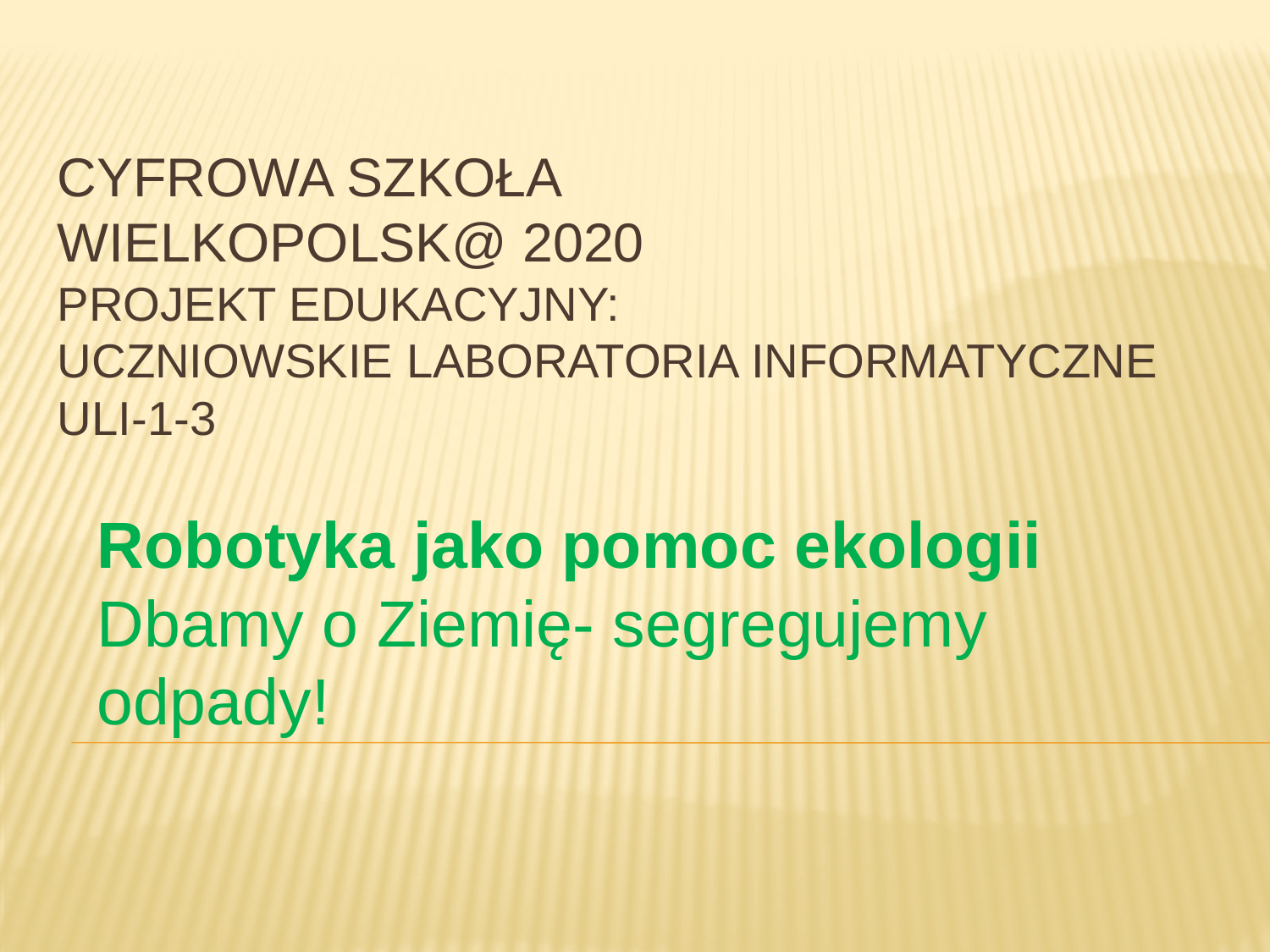

# CYFROWA SZKOŁA Wielkopolsk@ 2020 Projekt edukacyjny: Uczniowskie Laboratoria Informatyczne ULI-1-3
Robotyka jako pomoc ekologii
Dbamy o Ziemię- segregujemy odpady!